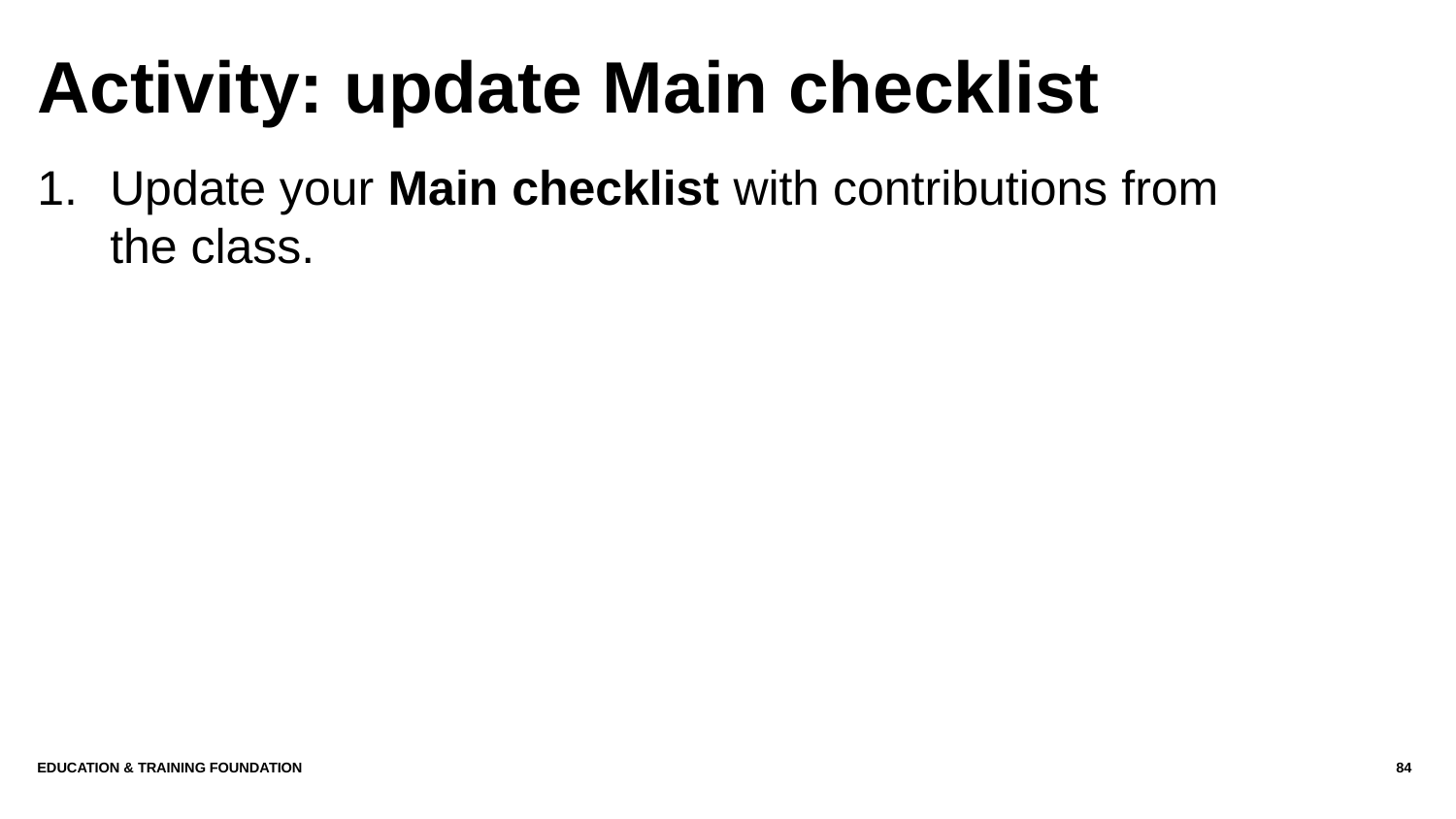

# Activity: update Main checklist
Update your Main checklist with contributions from the class.
Education & Training Foundation
84